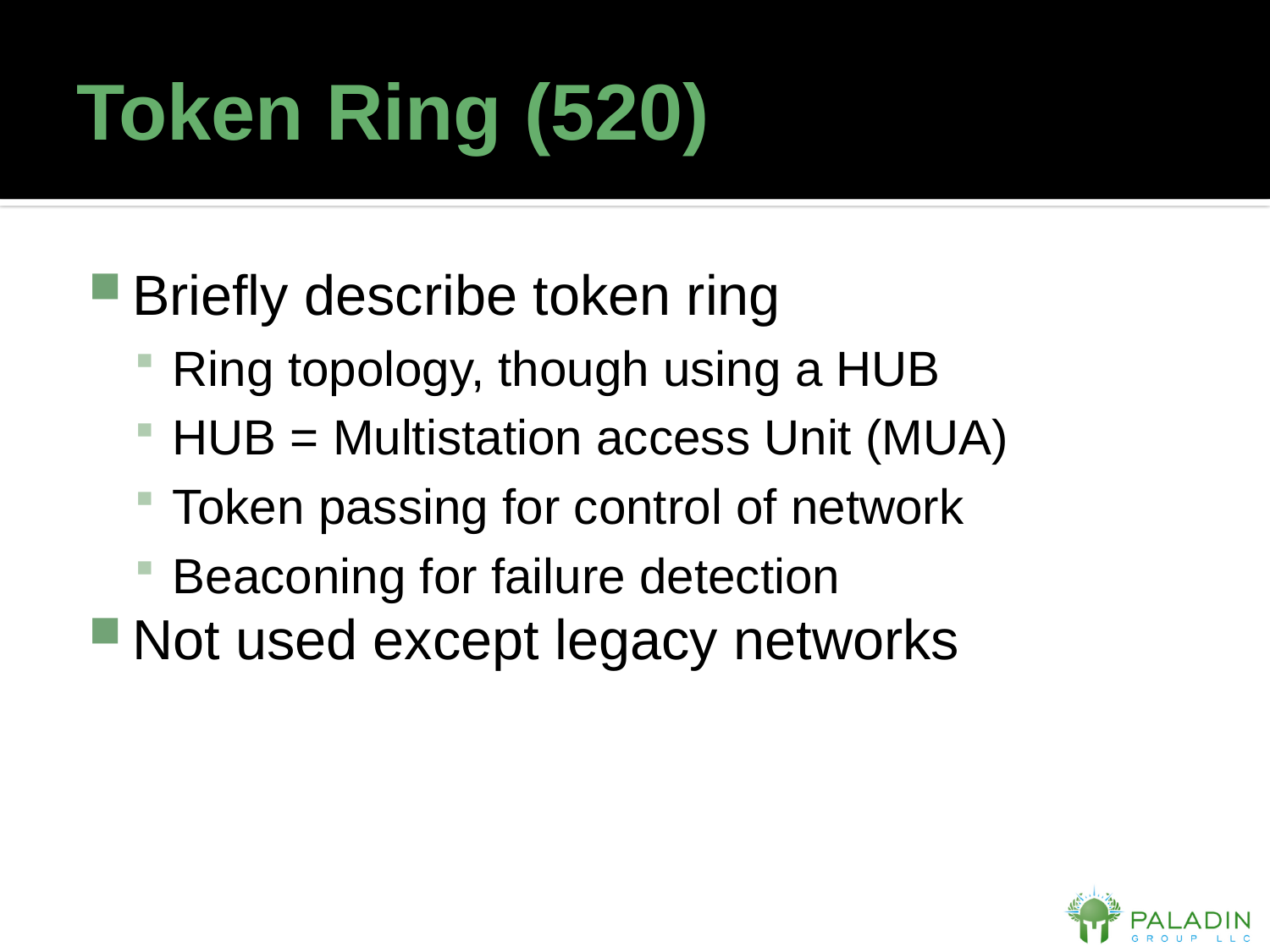

# Token Ring (520)
Briefly describe token ring
Ring topology, though using a HUB
HUB = Multistation access Unit (MUA)
Token passing for control of network
Beaconing for failure detection
Not used except legacy networks